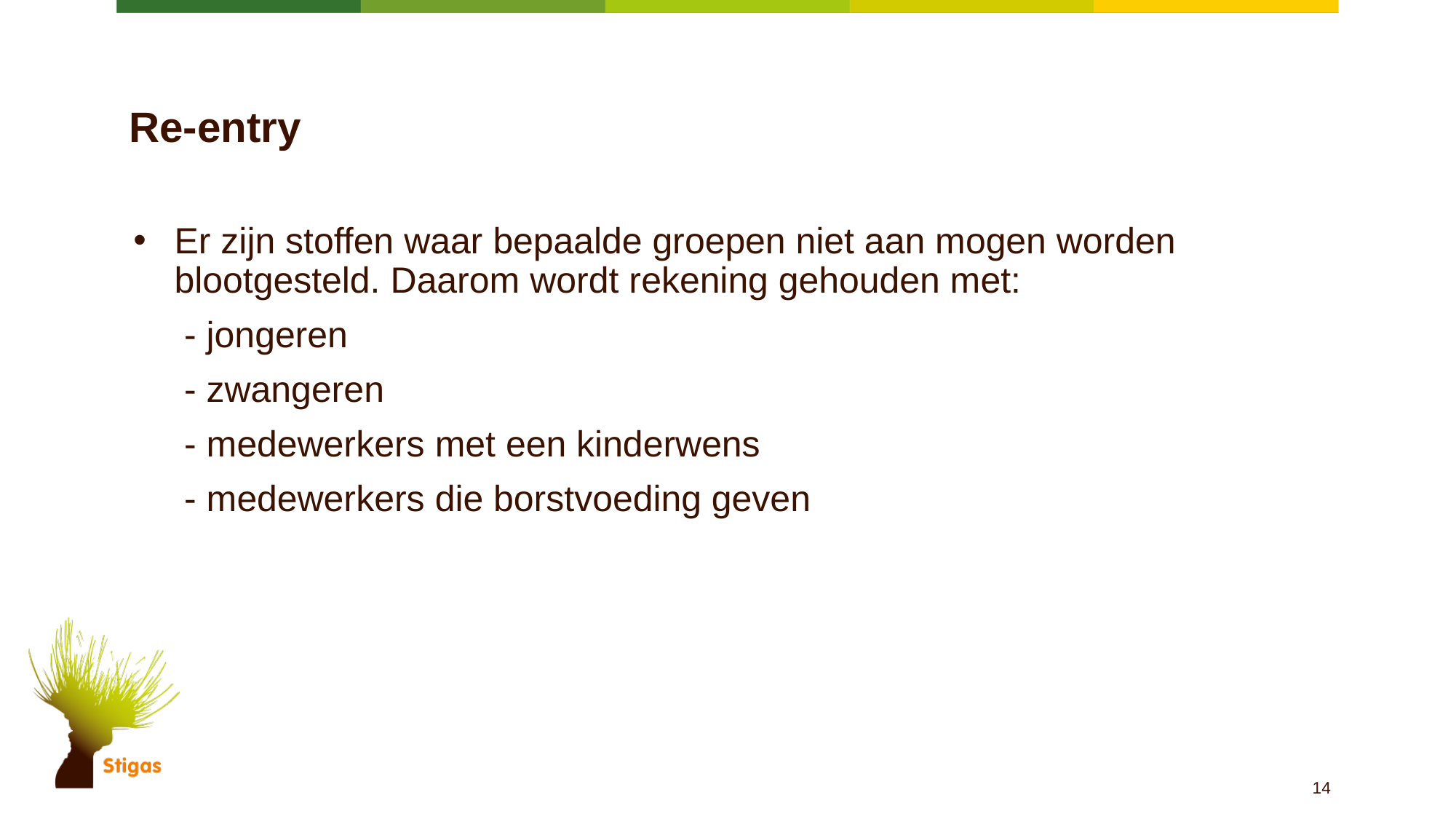

# Re-entry
Er zijn stoffen waar bepaalde groepen niet aan mogen worden blootgesteld. Daarom wordt rekening gehouden met:
     - jongeren
     - zwangeren
     - medewerkers met een kinderwens
     - medewerkers die borstvoeding geven